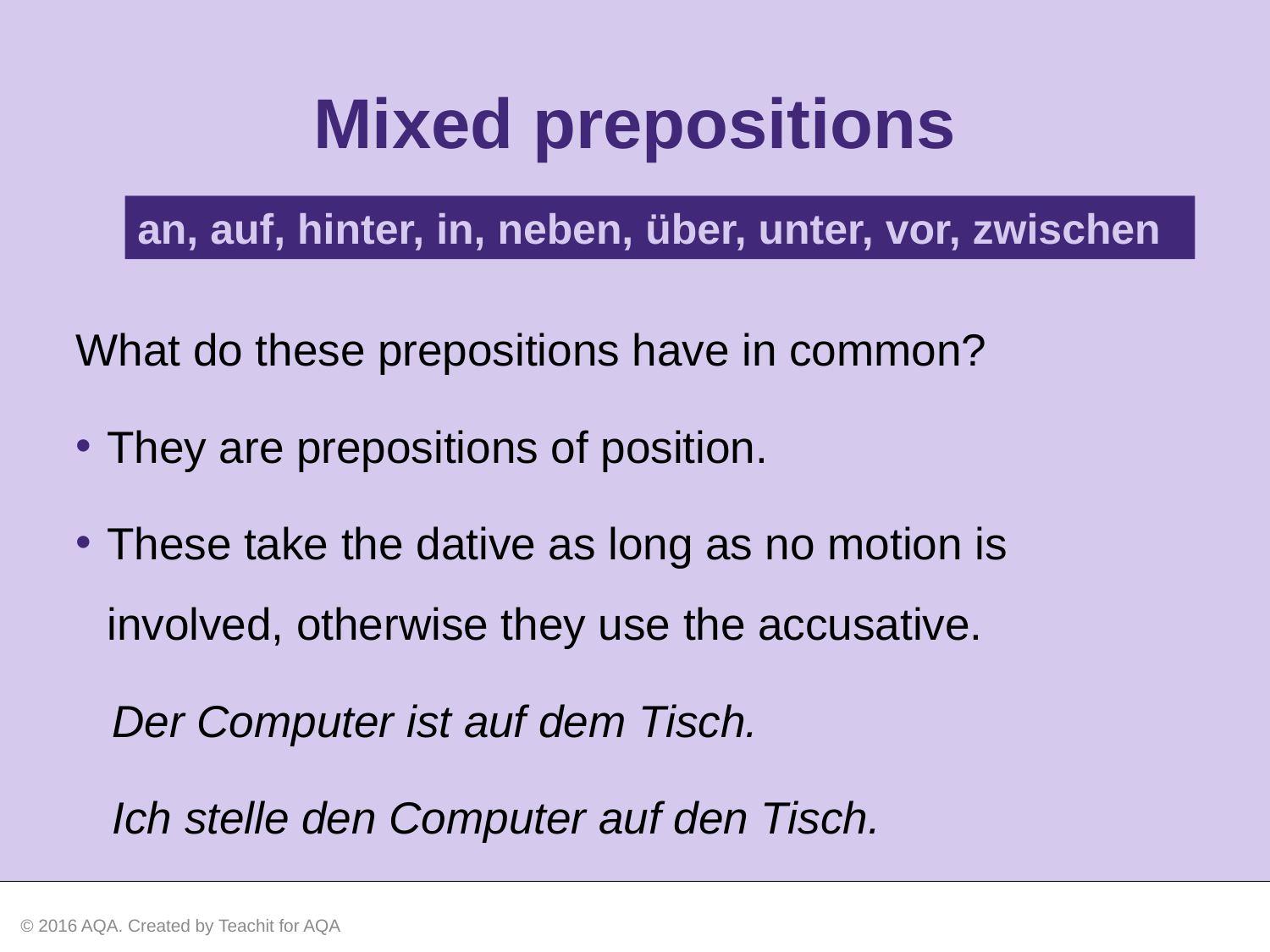

Mixed prepositions
an, auf, hinter, in, neben, über, unter, vor, zwischen
What do these prepositions have in common?
They are prepositions of position.
These take the dative as long as no motion is involved, otherwise they use the accusative.
Der Computer ist auf dem Tisch.
Ich stelle den Computer auf den Tisch.